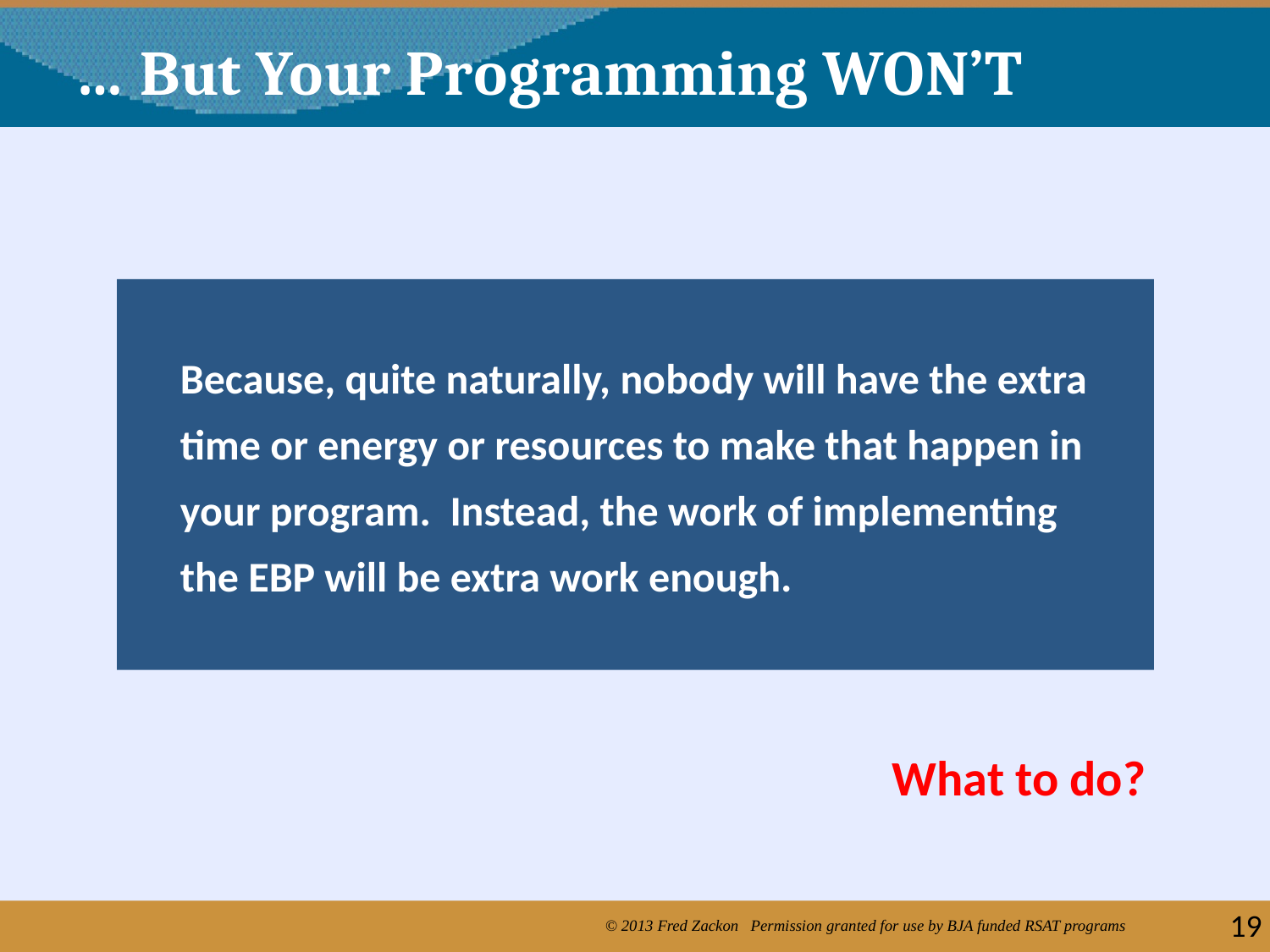

… But Your Programming WON’T
Because, quite naturally, nobody will have the extra time or energy or resources to make that happen in your program.  Instead, the work of implementing the EBP will be extra work enough.

What to do?

19